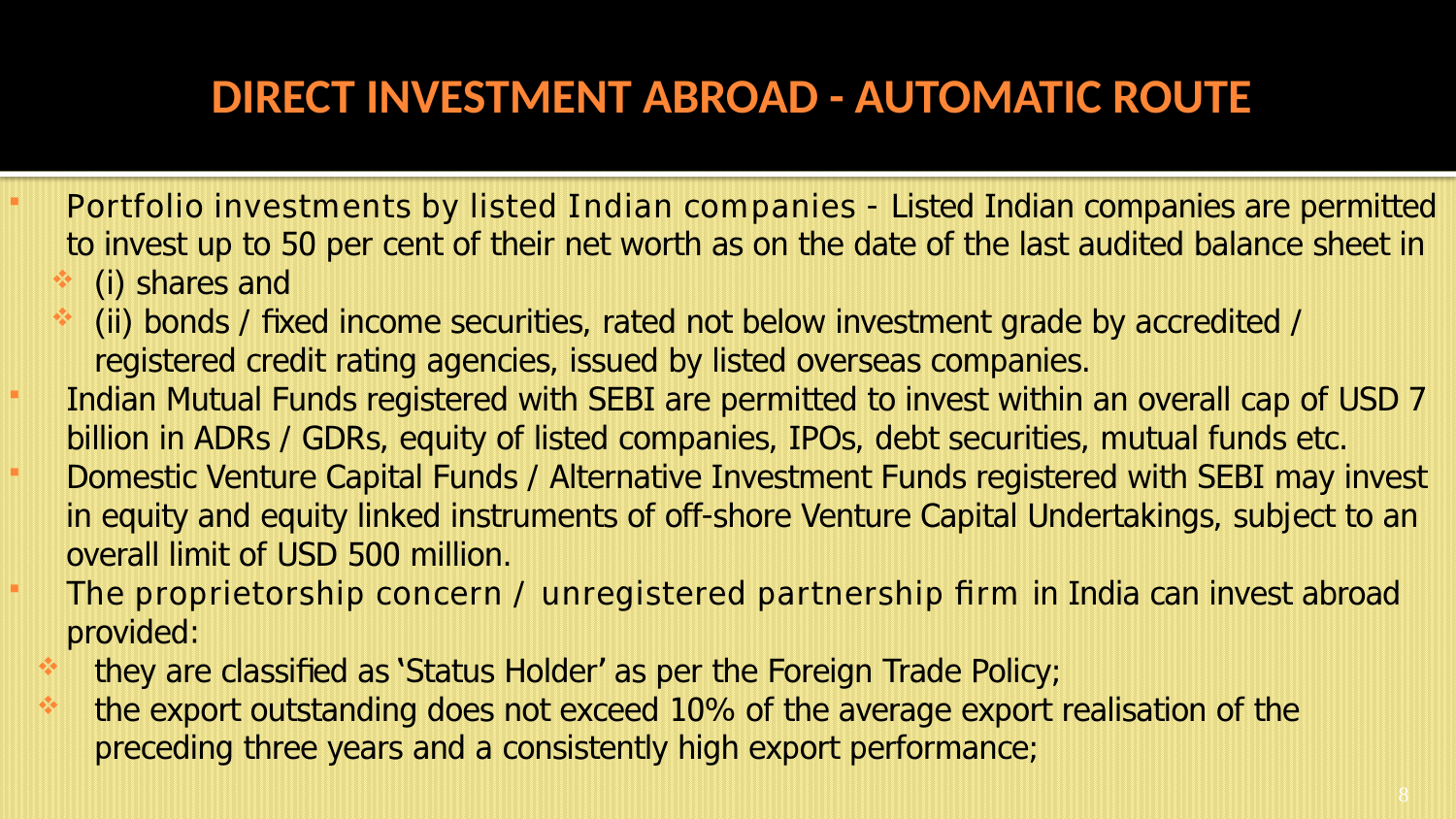

# DIRECT INVESTMENT ABROAD - AUTOMATIC ROUTE
Portfolio investments by listed Indian companies - Listed Indian companies are permitted to invest up to 50 per cent of their net worth as on the date of the last audited balance sheet in
(i) shares and
(ii) bonds / fixed income securities, rated not below investment grade by accredited / registered credit rating agencies, issued by listed overseas companies.
Indian Mutual Funds registered with SEBI are permitted to invest within an overall cap of USD 7 billion in ADRs / GDRs, equity of listed companies, IPOs, debt securities, mutual funds etc.
Domestic Venture Capital Funds / Alternative Investment Funds registered with SEBI may invest in equity and equity linked instruments of off-shore Venture Capital Undertakings, subject to an overall limit of USD 500 million.
The proprietorship concern / unregistered partnership firm in India can invest abroad provided:
they are classified as ‘Status Holder’ as per the Foreign Trade Policy;
the export outstanding does not exceed 10% of the average export realisation of the preceding three years and a consistently high export performance;

8